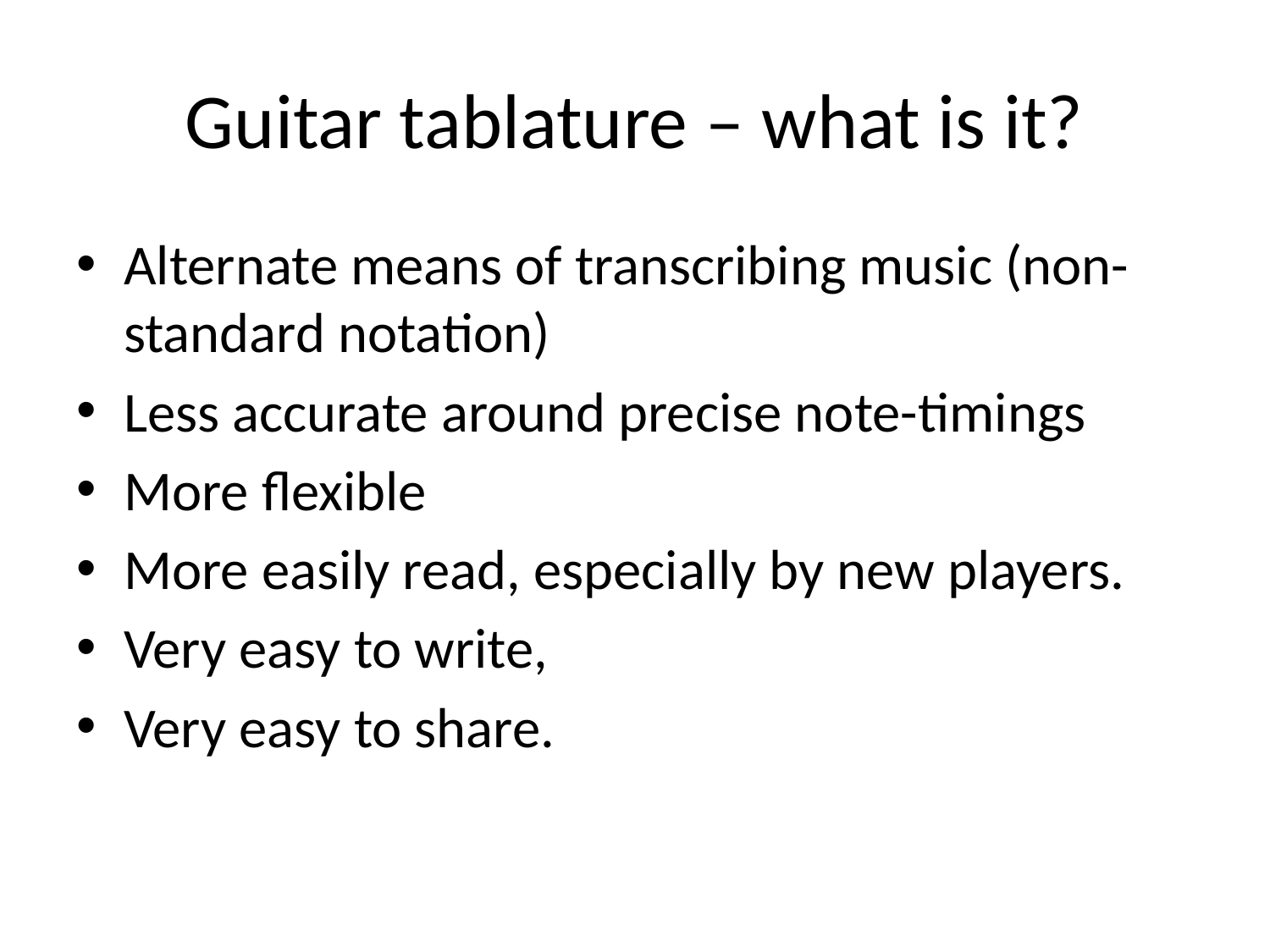

# Guitar tablature – what is it?
Alternate means of transcribing music (non-standard notation)
Less accurate around precise note-timings
More flexible
More easily read, especially by new players.
Very easy to write,
Very easy to share.